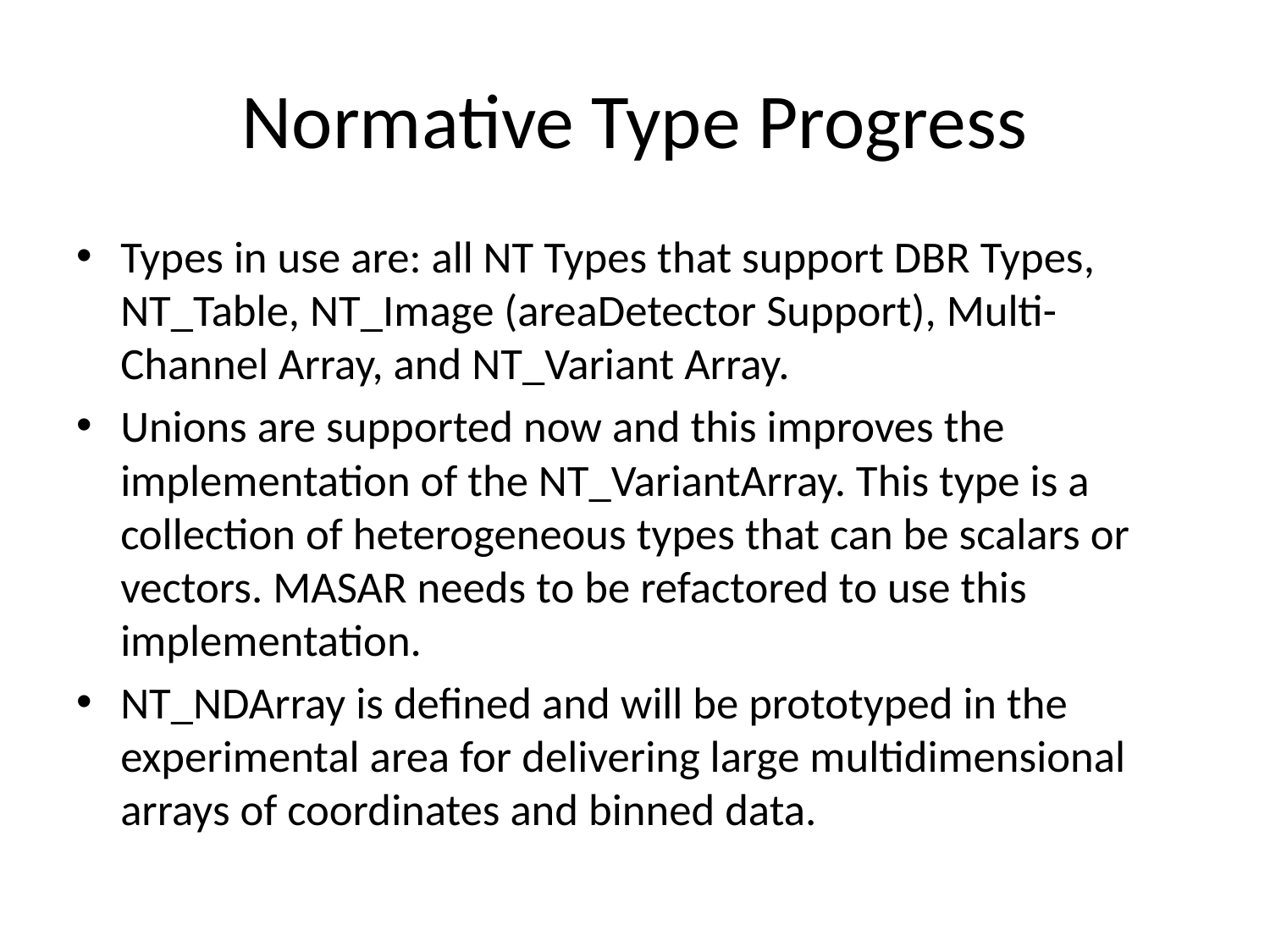

# Normative Type Progress
Types in use are: all NT Types that support DBR Types, NT_Table, NT_Image (areaDetector Support), Multi-Channel Array, and NT_Variant Array.
Unions are supported now and this improves the implementation of the NT_VariantArray. This type is a collection of heterogeneous types that can be scalars or vectors. MASAR needs to be refactored to use this implementation.
NT_NDArray is defined and will be prototyped in the experimental area for delivering large multidimensional arrays of coordinates and binned data.